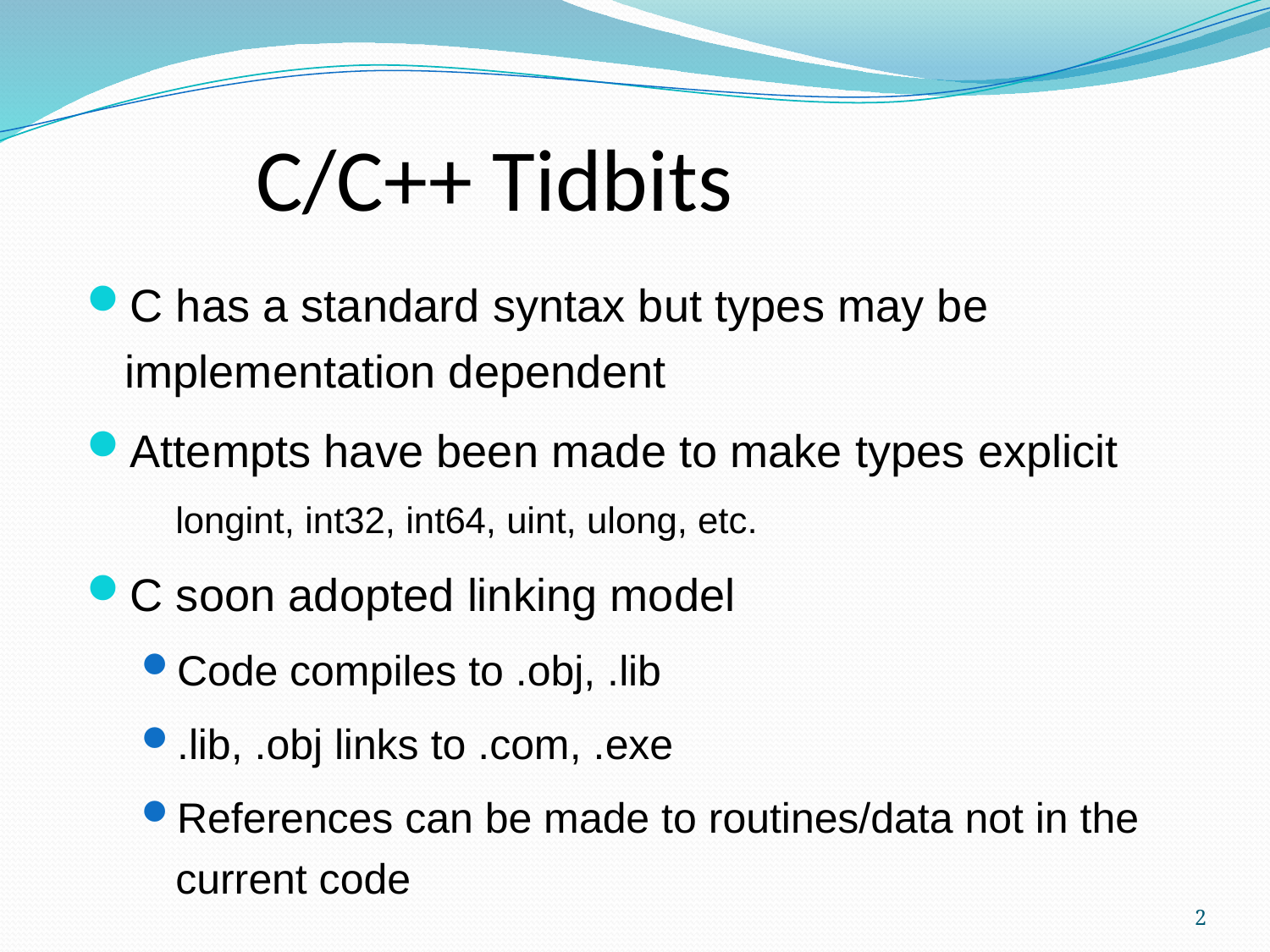

C/C++ Tidbits
C has a standard syntax but types may be implementation dependent
Attempts have been made to make types explicit
longint, int32, int64, uint, ulong, etc.
C soon adopted linking model
Code compiles to .obj, .lib
.lib, .obj links to .com, .exe
References can be made to routines/data not in the current code
2